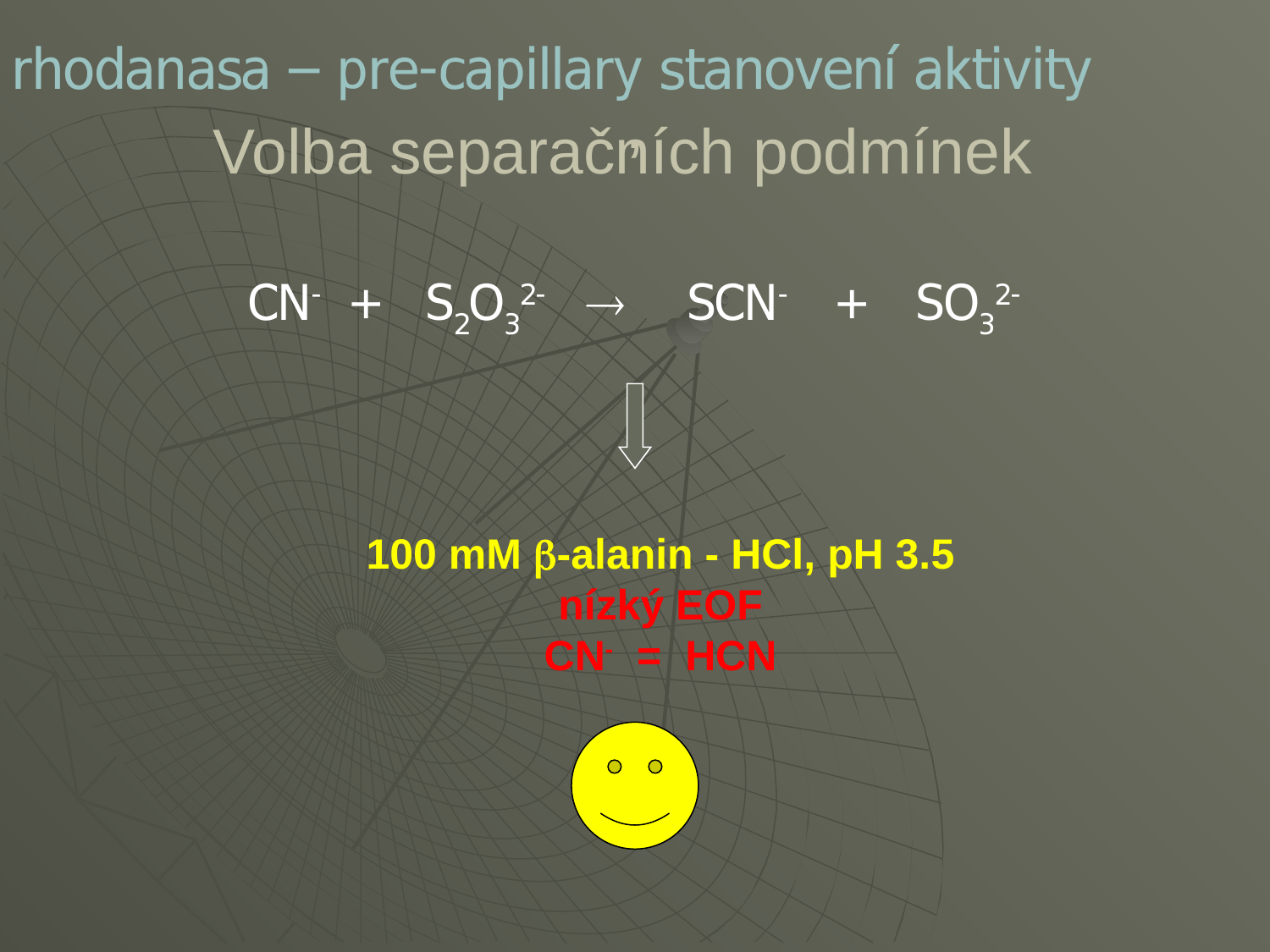

rhodanasa – pre-capillary stanovení aktivity
# ,
Volba separačních podmínek

CN-   +    S2O32-   →    SCN-   +   SO32-

100 mM β-alanin - HCl, pH 3.5
nízký EOF
CN-  =  HCN